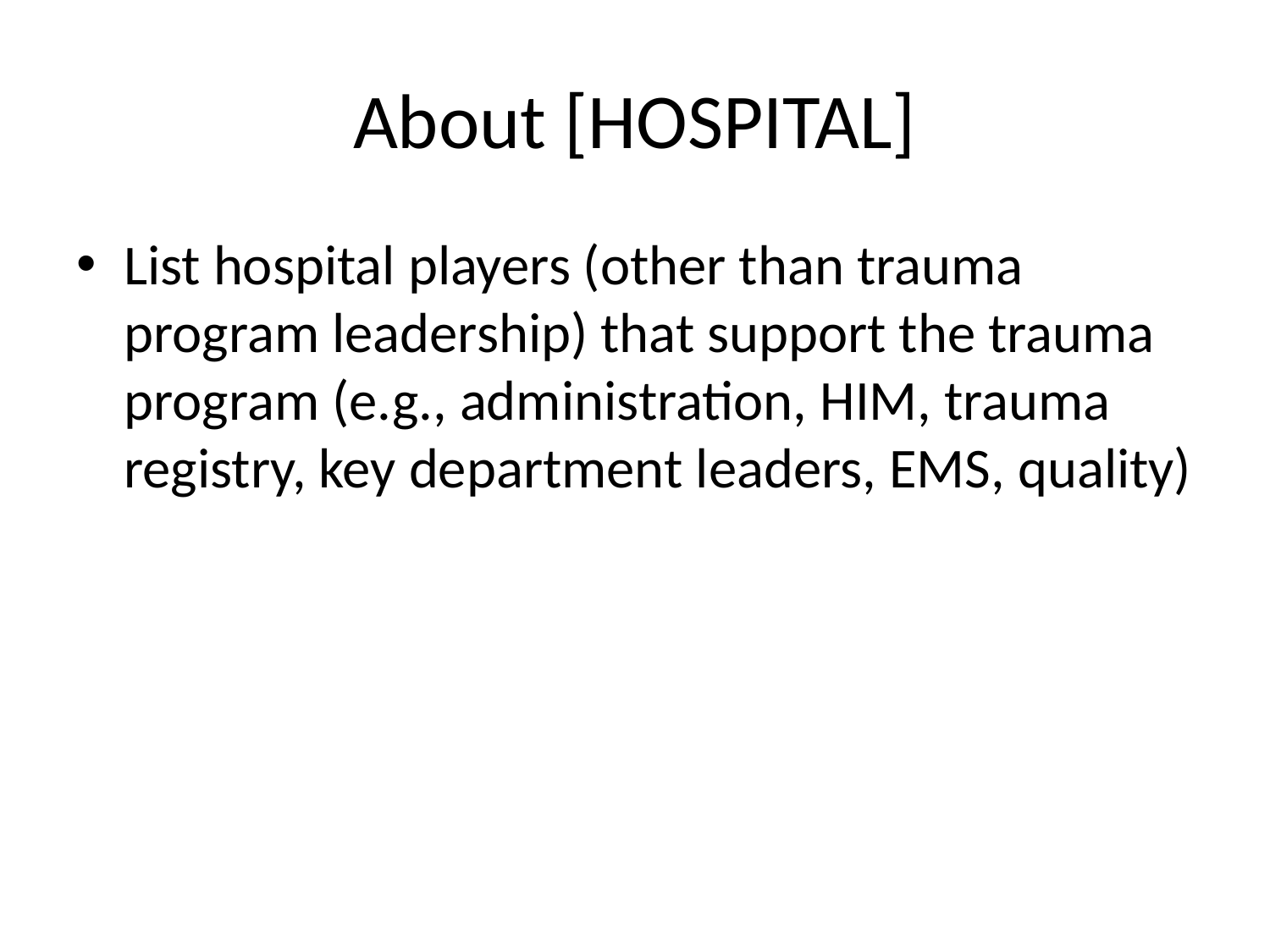

# About [HOSPITAL]
List hospital players (other than trauma program leadership) that support the trauma program (e.g., administration, HIM, trauma registry, key department leaders, EMS, quality)